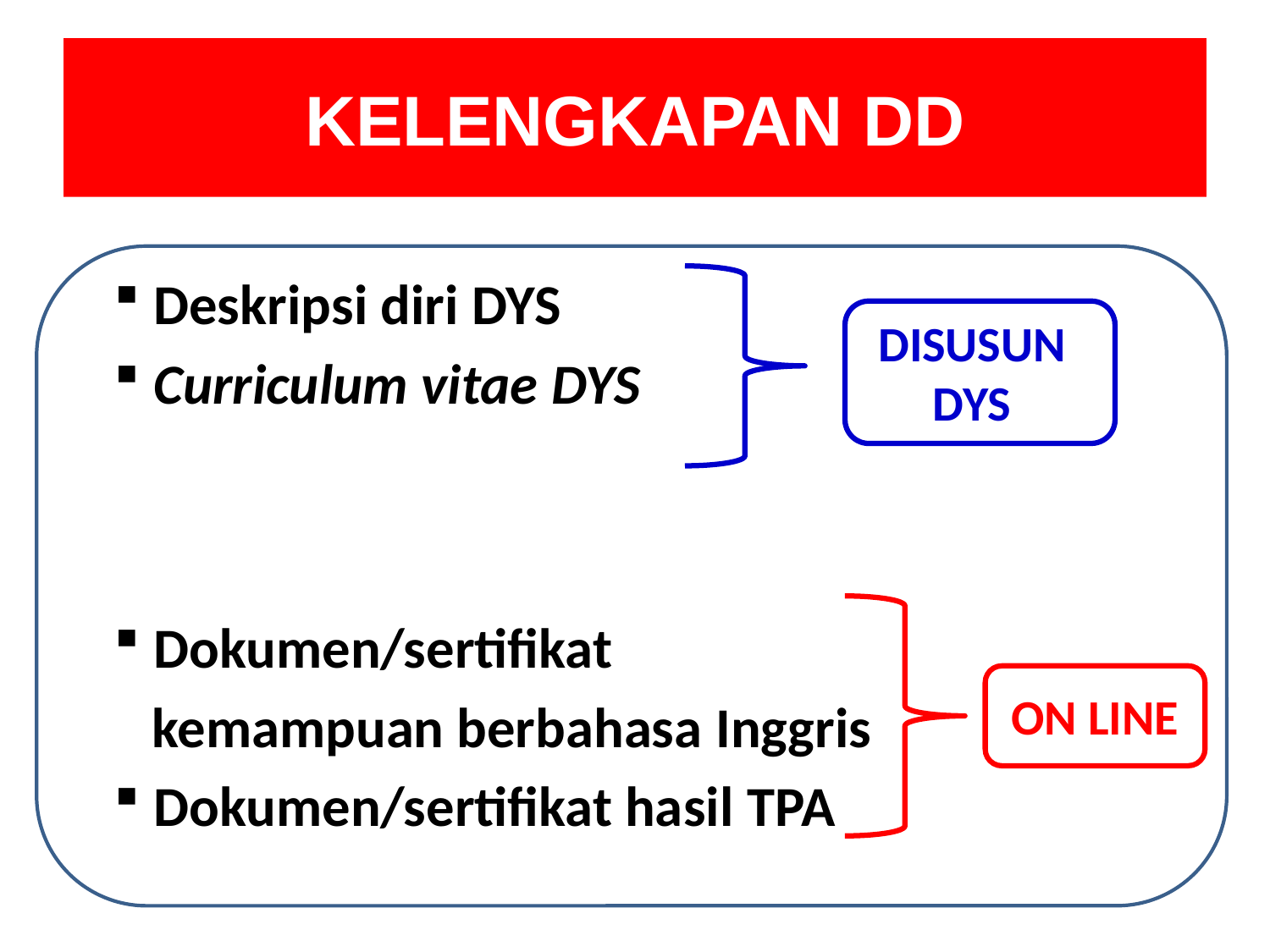

# KELENGKAPAN DD

Deskripsi diri DYS
Curriculum vitae DYS

Dokumen/sertifikat
   kemampuan berbahasa Inggris
Dokumen/sertifikat hasil TPA

DISUSUN DYS

ON LINE